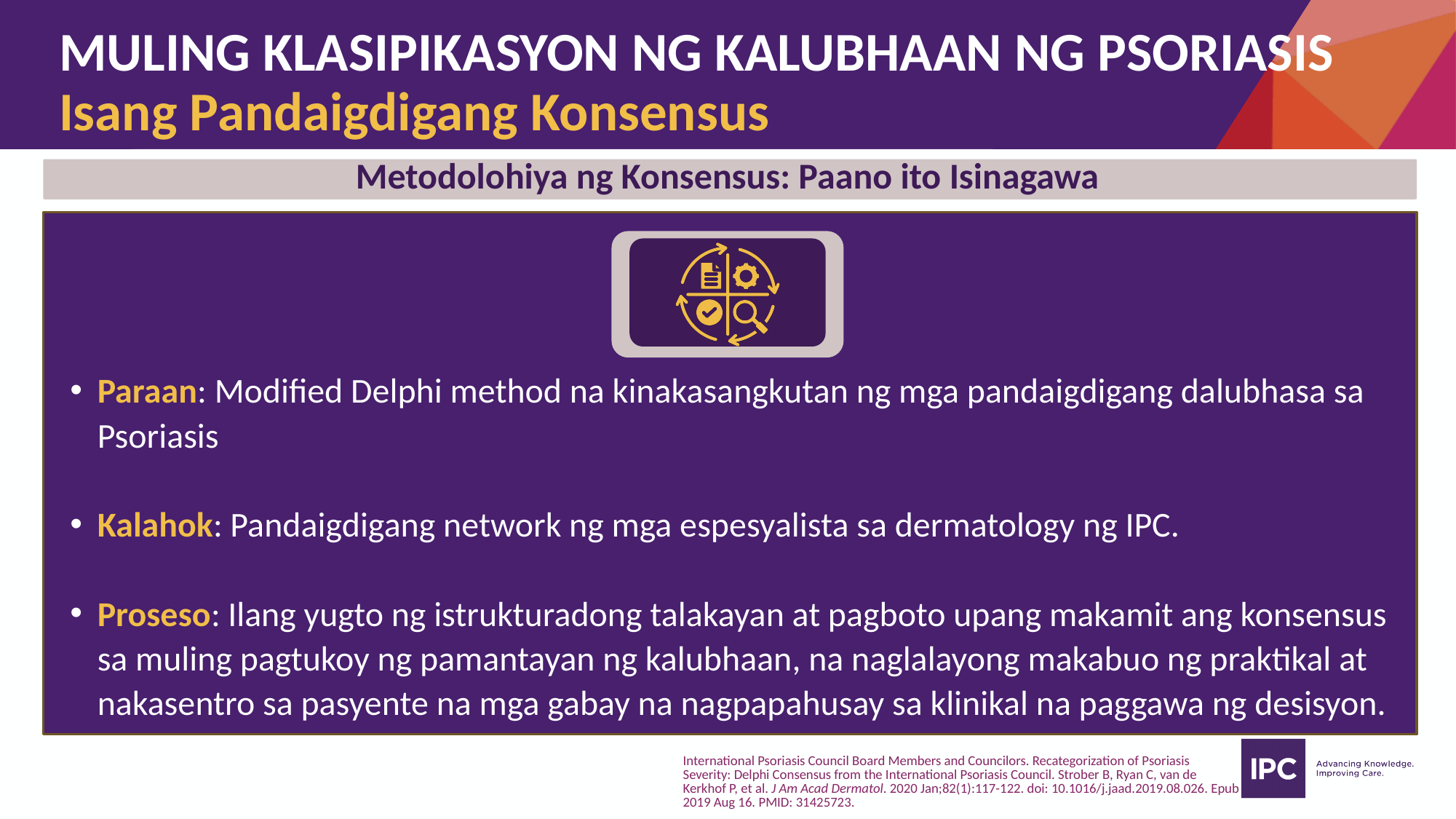

# MULING KLASIPIKASYON NG KALUBHAAN NG PSORIASIS Isang Pandaigdigang Konsensus
Metodolohiya ng Konsensus: Paano ito Isinagawa

Paraan: Modified Delphi method na kinakasangkutan ng mga pandaigdigang dalubhasa sa Psoriasis

Kalahok: Pandaigdigang network ng mga espesyalista sa dermatology ng IPC.

Proseso: Ilang yugto ng istrukturadong talakayan at pagboto upang makamit ang konsensus sa muling pagtukoy ng pamantayan ng kalubhaan, na naglalayong makabuo ng praktikal at nakasentro sa pasyente na mga gabay na nagpapahusay sa klinikal na paggawa ng desisyon.
International Psoriasis Council Board Members and Councilors. Recategorization of Psoriasis Severity: Delphi Consensus from the International Psoriasis Council. Strober B, Ryan C, van de Kerkhof P, et al. J Am Acad Dermatol. 2020 Jan;82(1):117-122. doi: 10.1016/j.jaad.2019.08.026. Epub 2019 Aug 16. PMID: 31425723.